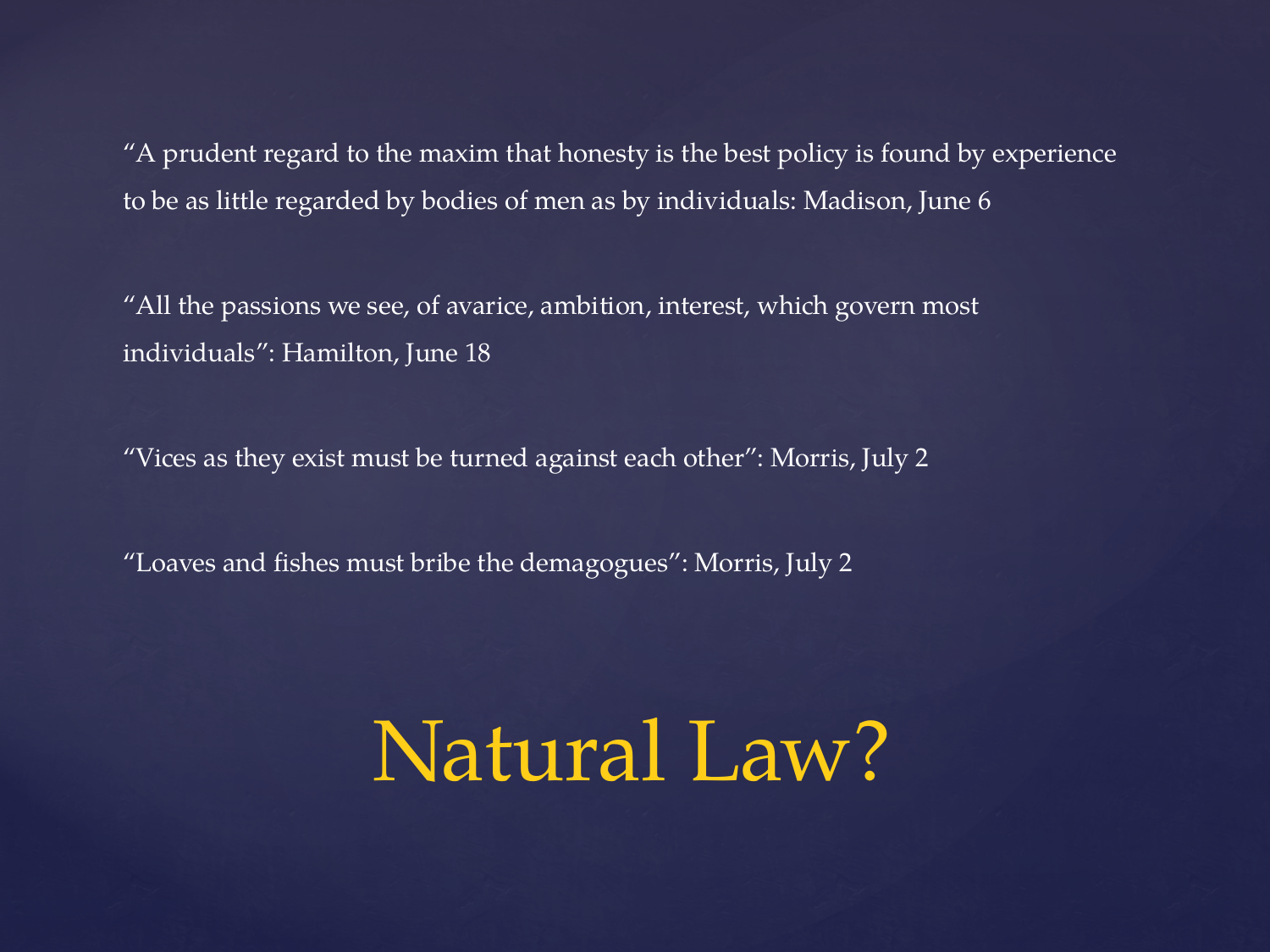

“A prudent regard to the maxim that honesty is the best policy is found by experience to be as little regarded by bodies of men as by individuals: Madison, June 6

“All the passions we see, of avarice, ambition, interest, which govern most individuals”: Hamilton, June 18

“Vices as they exist must be turned against each other”: Morris, July 2

“Loaves and fishes must bribe the demagogues”: Morris, July 2
# Natural Law?